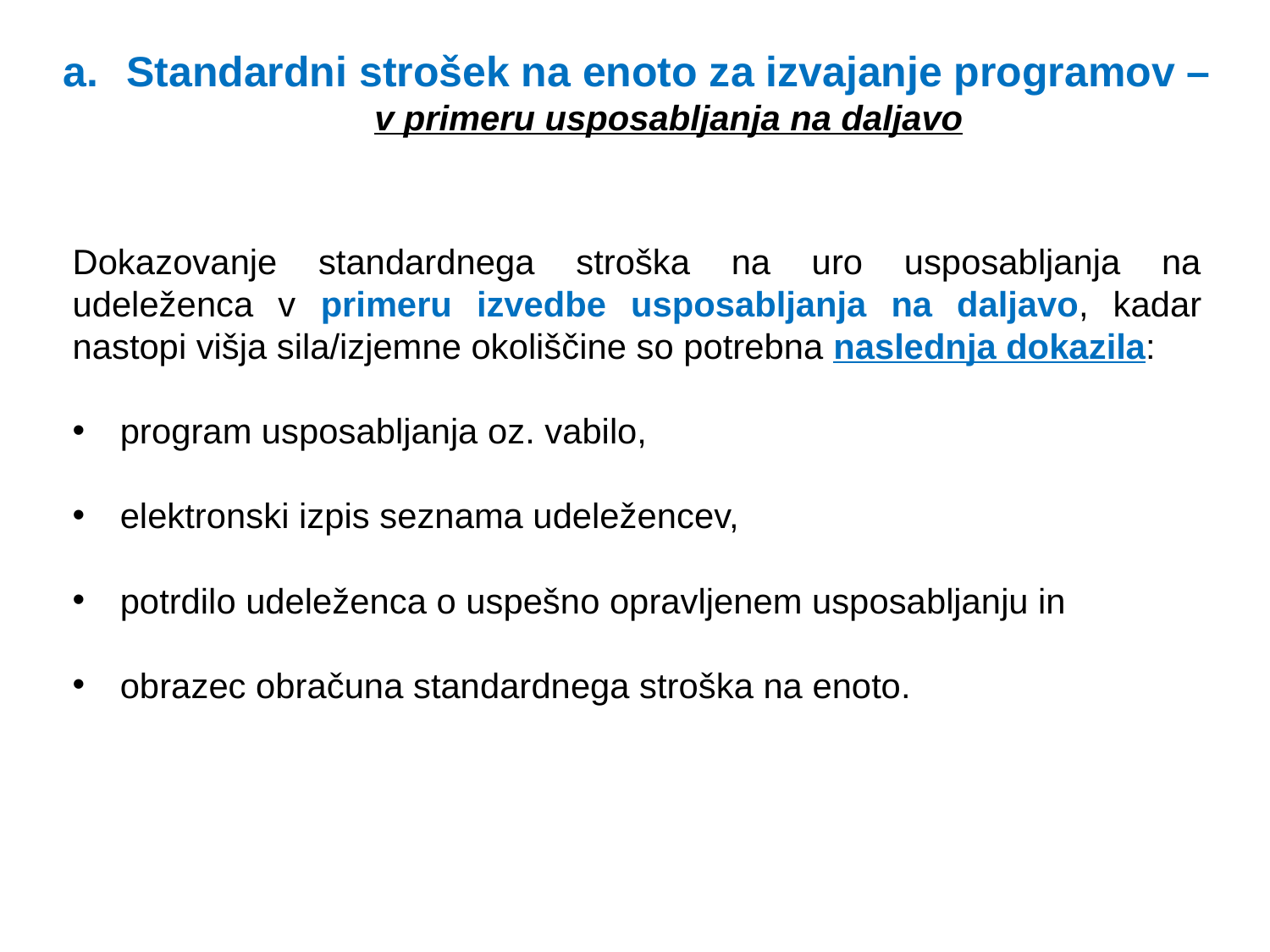

Standardni strošek na enoto za izvajanje programov – v primeru usposabljanja na daljavo

Dokazovanje standardnega stroška na uro usposabljanja na udeleženca v primeru izvedbe usposabljanja na daljavo, kadar nastopi višja sila/izjemne okoliščine so potrebna naslednja dokazila:

program usposabljanja oz. vabilo,

elektronski izpis seznama udeležencev,

potrdilo udeleženca o uspešno opravljenem usposabljanju in

obrazec obračuna standardnega stroška na enoto.

18